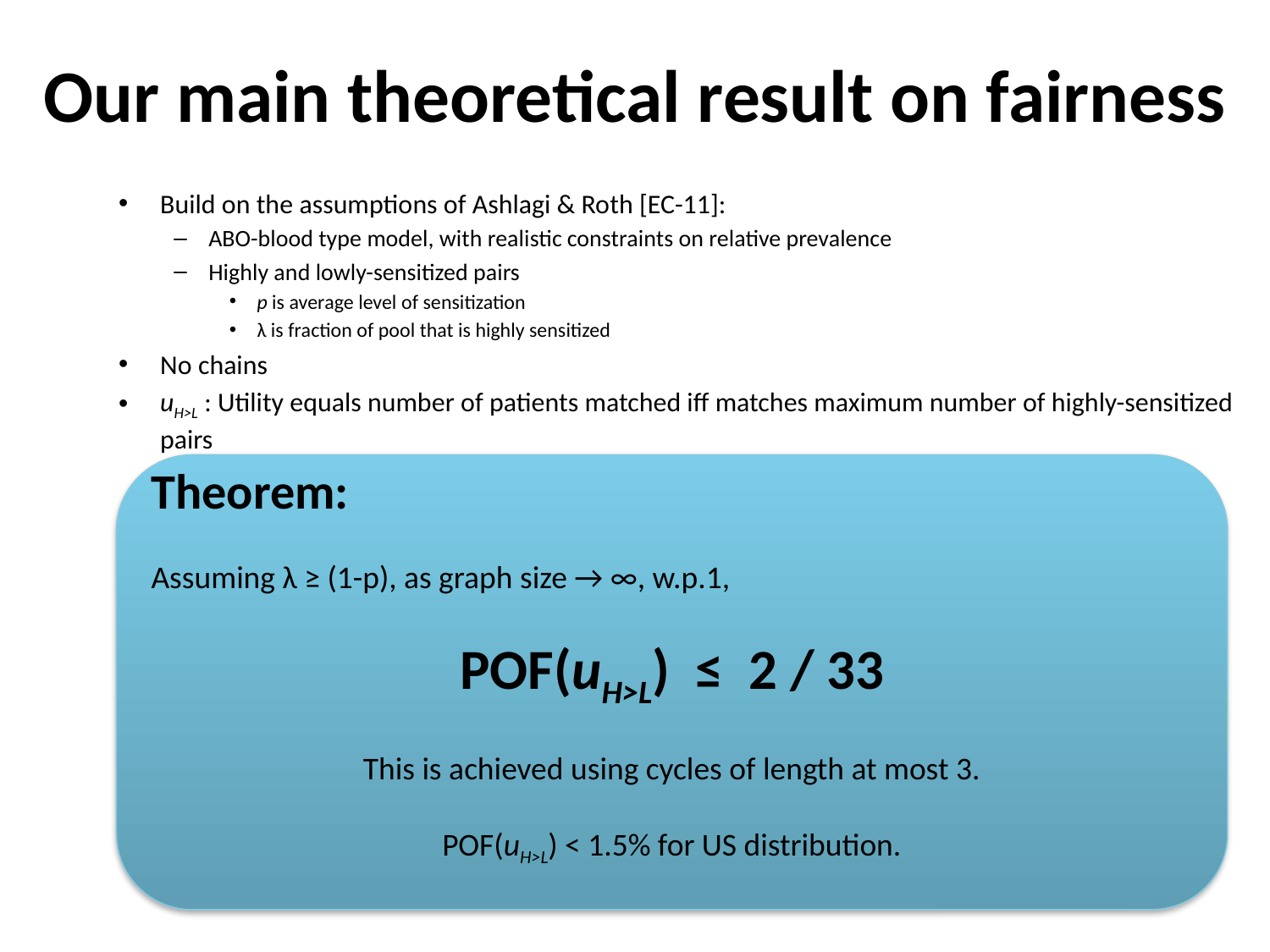

Our main theoretical result on fairness
Build on the assumptions of Ashlagi & Roth [EC-11]:
ABO-blood type model, with realistic constraints on relative prevalence
Highly and lowly-sensitized pairs
p is average level of sensitization
λ is fraction of pool that is highly sensitized
No chains
uH>L : Utility equals number of patients matched iff matches maximum number of highly-sensitized pairs
Theorem:

Assuming λ ≥ (1-p), as graph size → ∞, w.p.1,

POF(uH>L)  ≤  2 / 33

This is achieved using cycles of length at most 3.

POF(uH>L) < 1.5% for US distribution.